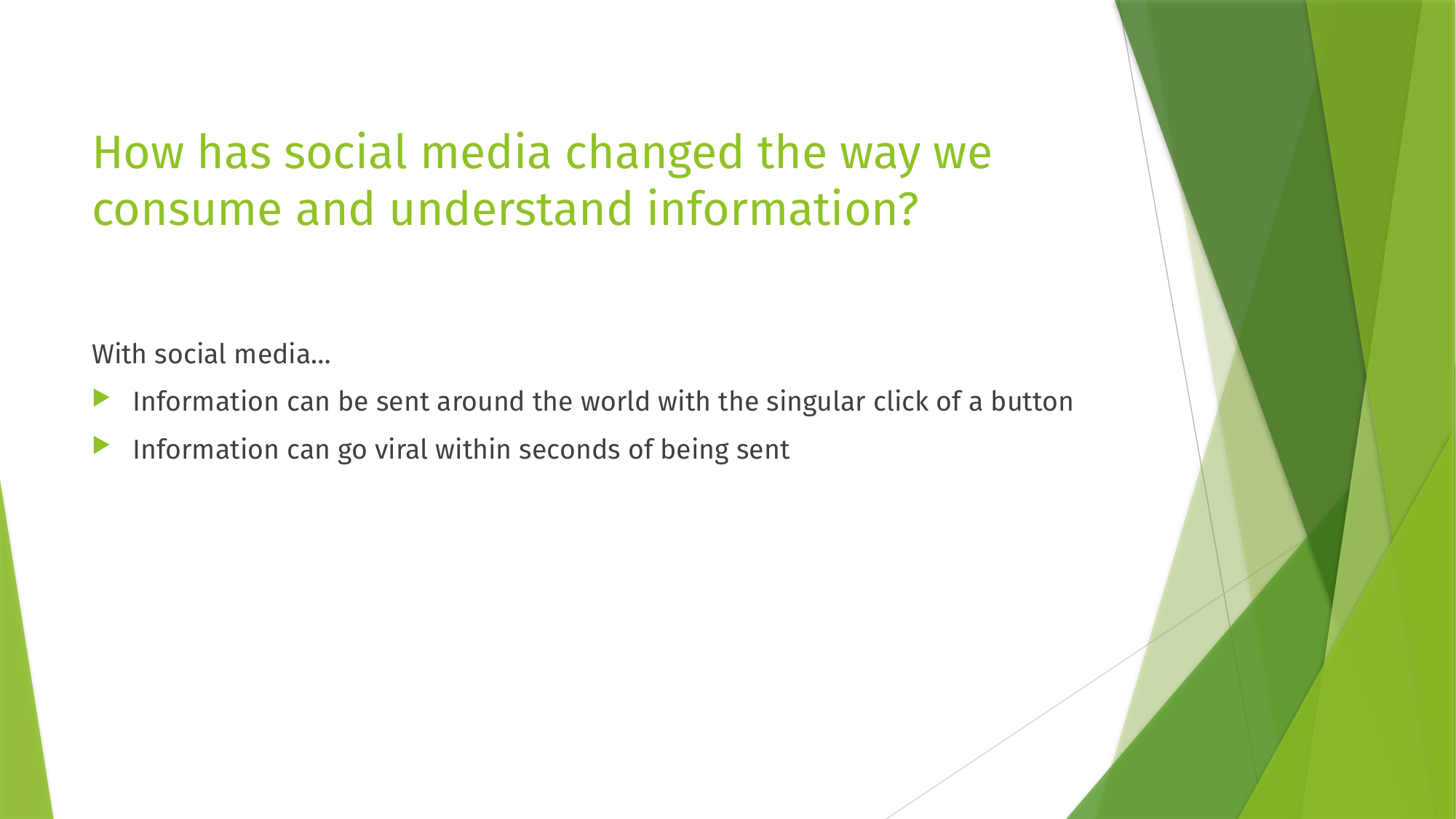

# How has social media changed the way we consume and understand information?
With social media…
Information can be sent around the world with the singular click of a button
Information can go viral within seconds of being sent